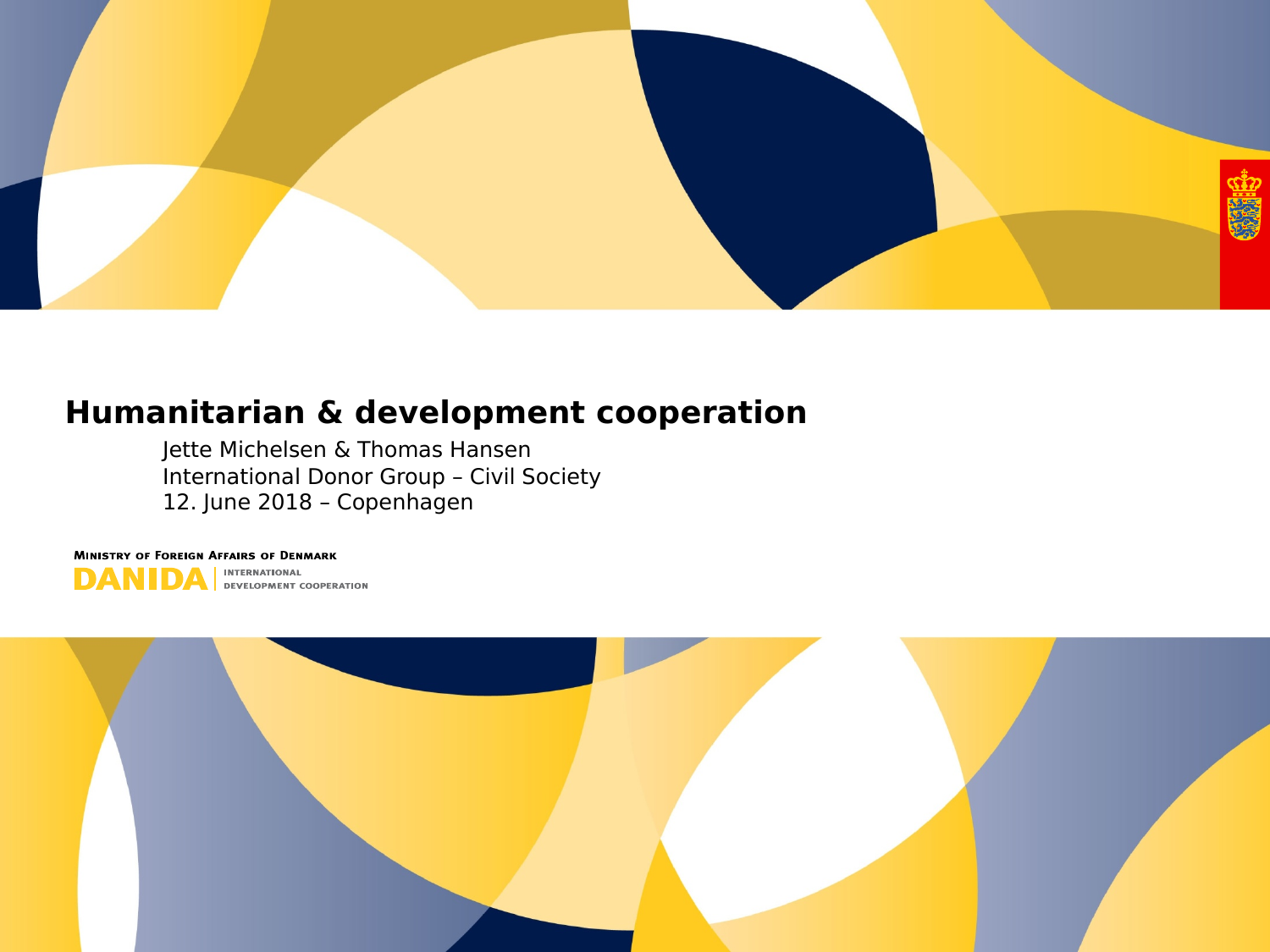

# Humanitarian & development cooperation Jette Michelsen & Thomas Hansen International Donor Group – Civil Society 12. June 2018 – Copenhagen